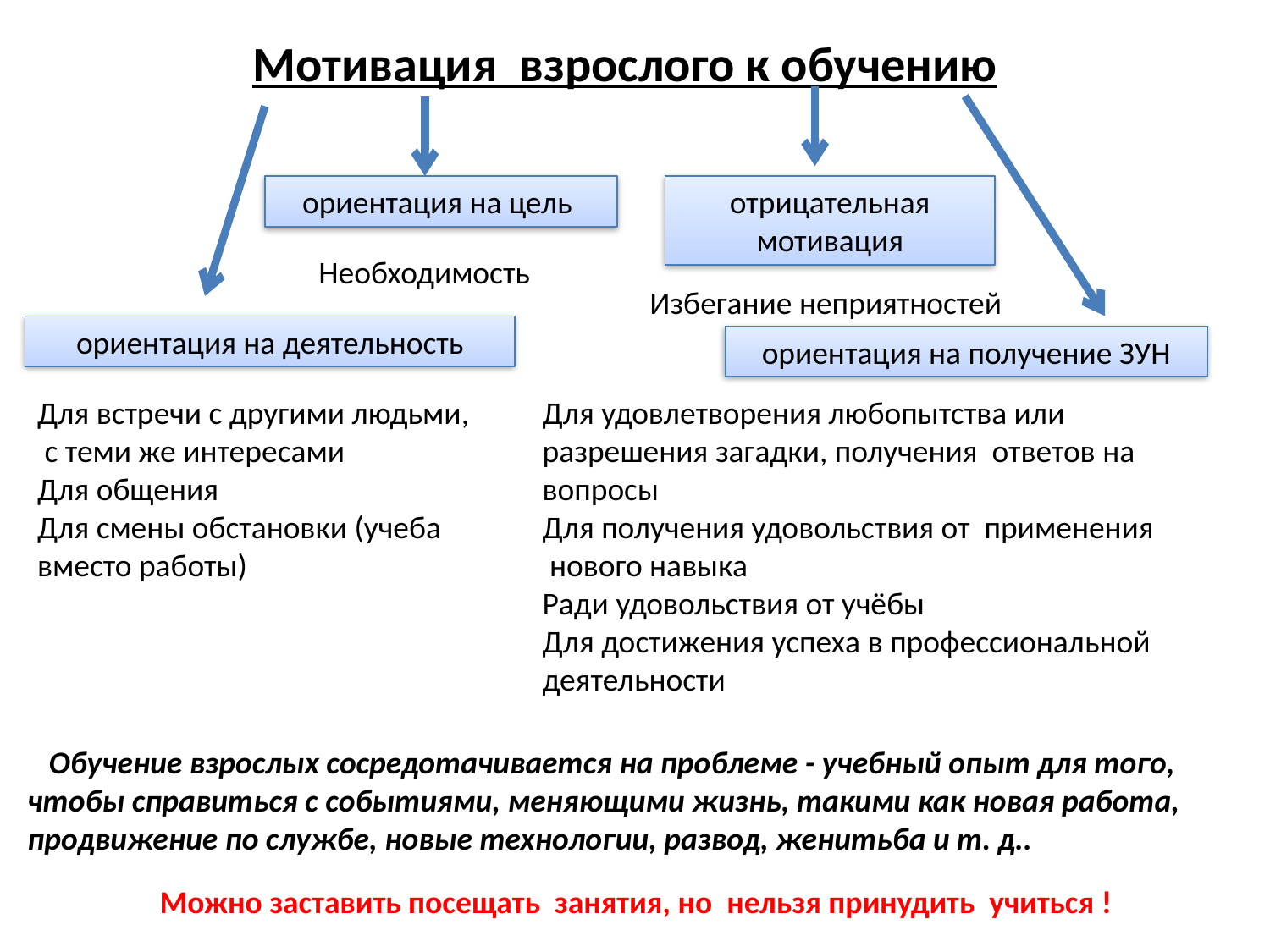

Мотивация  взрослого к обучению
ориентация на цель
отрицательная мотивация
Необходимость
Избегание неприятностей
ориентация на деятельность
ориентация на получение ЗУН
Для встречи с другими людьми,
 с теми же интересами
Для общения
Для смены обстановки (учеба вместо работы)
Для удовлетворения любопытства или
разрешения загадки, получения  ответов на вопросы
Для получения удовольствия от  применения
 нового навыка
Ради удовольствия от учёбы
Для достижения успеха в профессиональной  деятельности
   Обучение взрослых сосредотачивается на проблеме - учебный опыт для того, чтобы справиться с событиями, меняющими жизнь, такими как новая работа, продвижение по службе, новые технологии, развод, женитьба и т. д..
Можно заставить посещать  занятия, но  нельзя принудить  учиться !